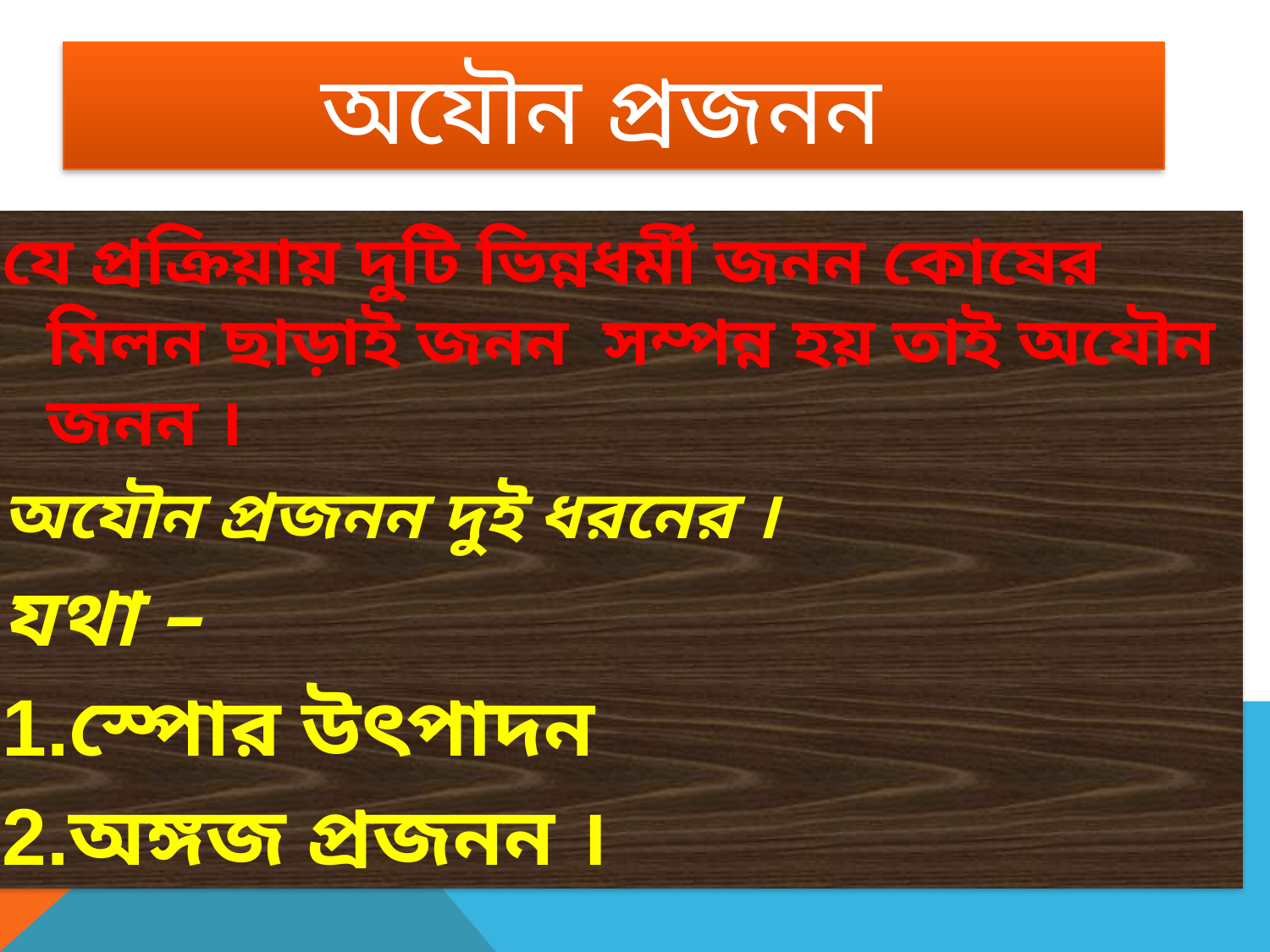

# অযৌন প্রজনন
যে প্রক্রিয়ায় দুটি ভিন্নধর্মী জনন কোষের মিলন ছাড়াই জনন  সম্পন্ন হয় তাই অযৌন জনন ।
অযৌন প্রজনন দুই ধরনের ।
যথা –
1.স্পোর উৎপাদন
2.অঙ্গজ প্রজনন ।